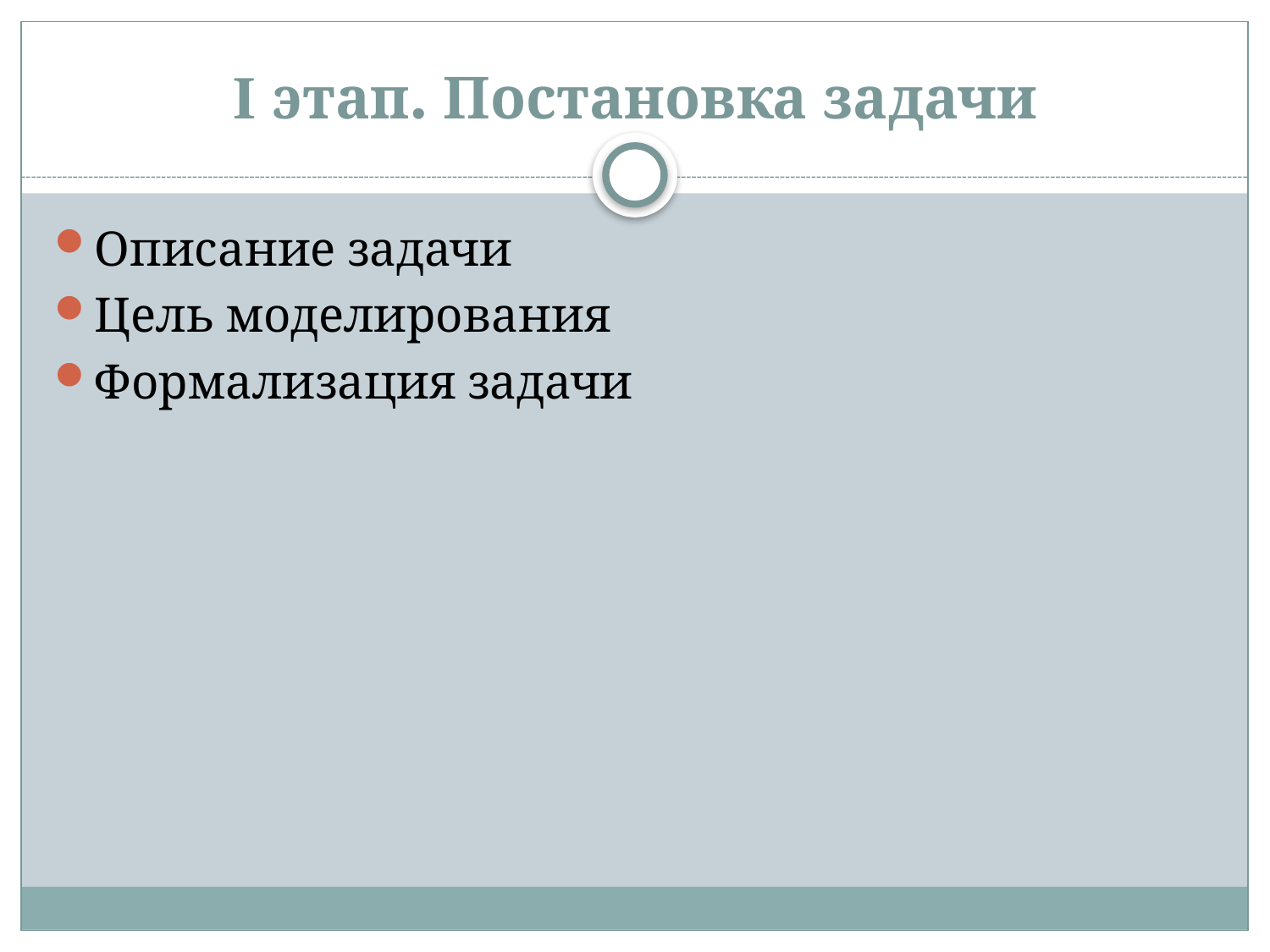

# I этап. Постановка задачи
Описание задачи
Цель моделирования
Формализация задачи